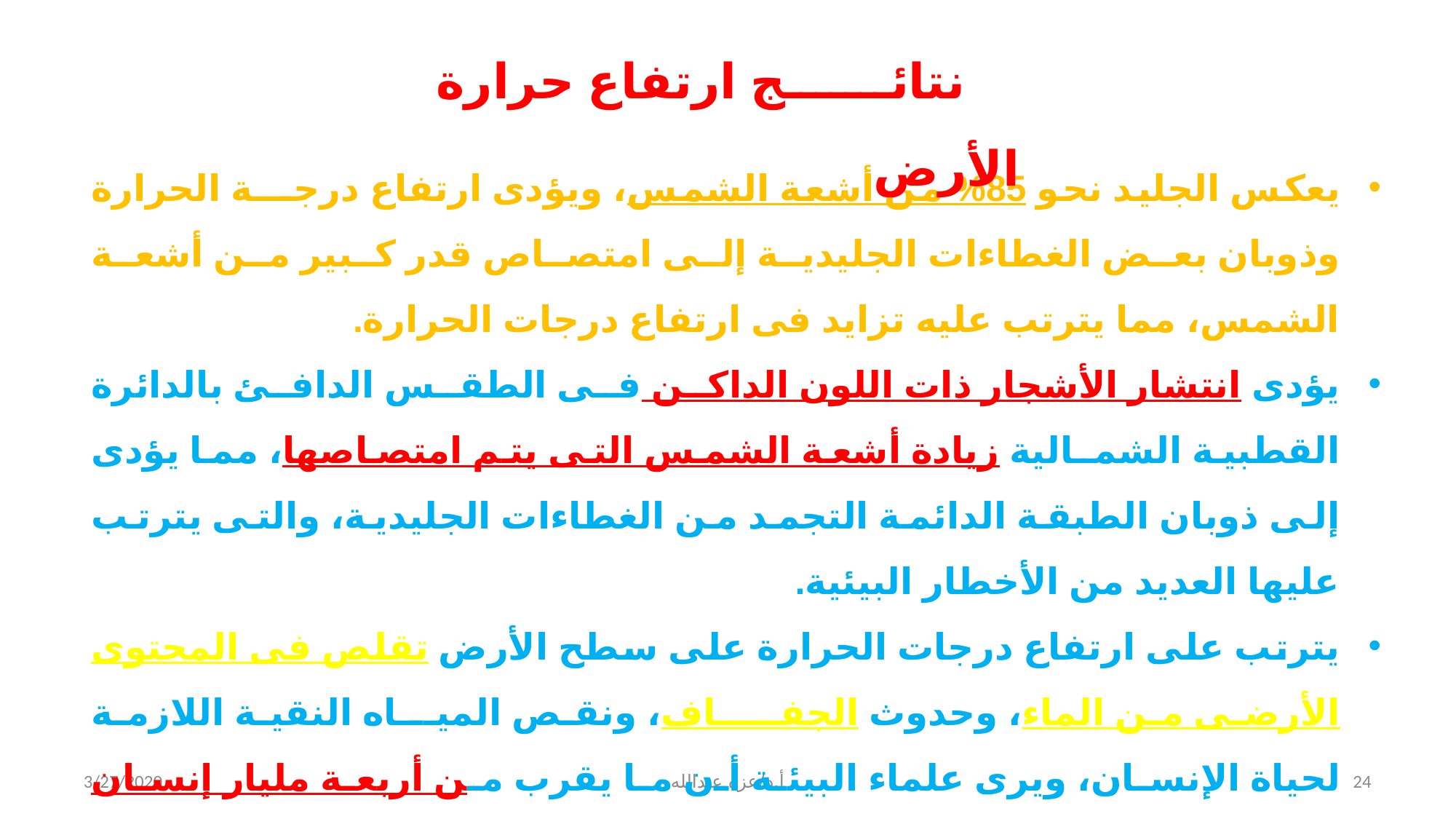

نتائج ارتفاع حرارة الأرض
يعكس الجليد نحو 85% من أشعة الشمس، ويؤدى ارتفاع درجـــة الحرارة وذوبان بعض الغطاءات الجليدية إلى امتصاص قدر كبير من أشعة الشمس، مما يترتب عليه تزايد فى ارتفاع درجات الحرارة.
يؤدى انتشار الأشجار ذات اللون الداكن فى الطقس الدافئ بالدائرة القطبية الشمـالية زيادة أشعة الشمس التى يتم امتصاصها، مما يؤدى إلى ذوبان الطبقة الدائمة التجمد من الغطاءات الجليدية، والتى يترتب عليها العديد من الأخطار البيئية.
يترتب على ارتفاع درجات الحرارة على سطح الأرض تقلص فى المحتوى الأرضى من الماء، وحدوث الجفــــاف، ونقص الميــاه النقية اللازمة لحياة الإنسان، ويرى علماء البيئة أن ما يقرب من أربعة مليار إنسان سيتأثرون بنقــص المياه، ويترتب على ذلك ظهور الصراعات والحروب من أجل الحصول على المياه النقية.
3/27/2020
أ.د/عزه عبدالله
24